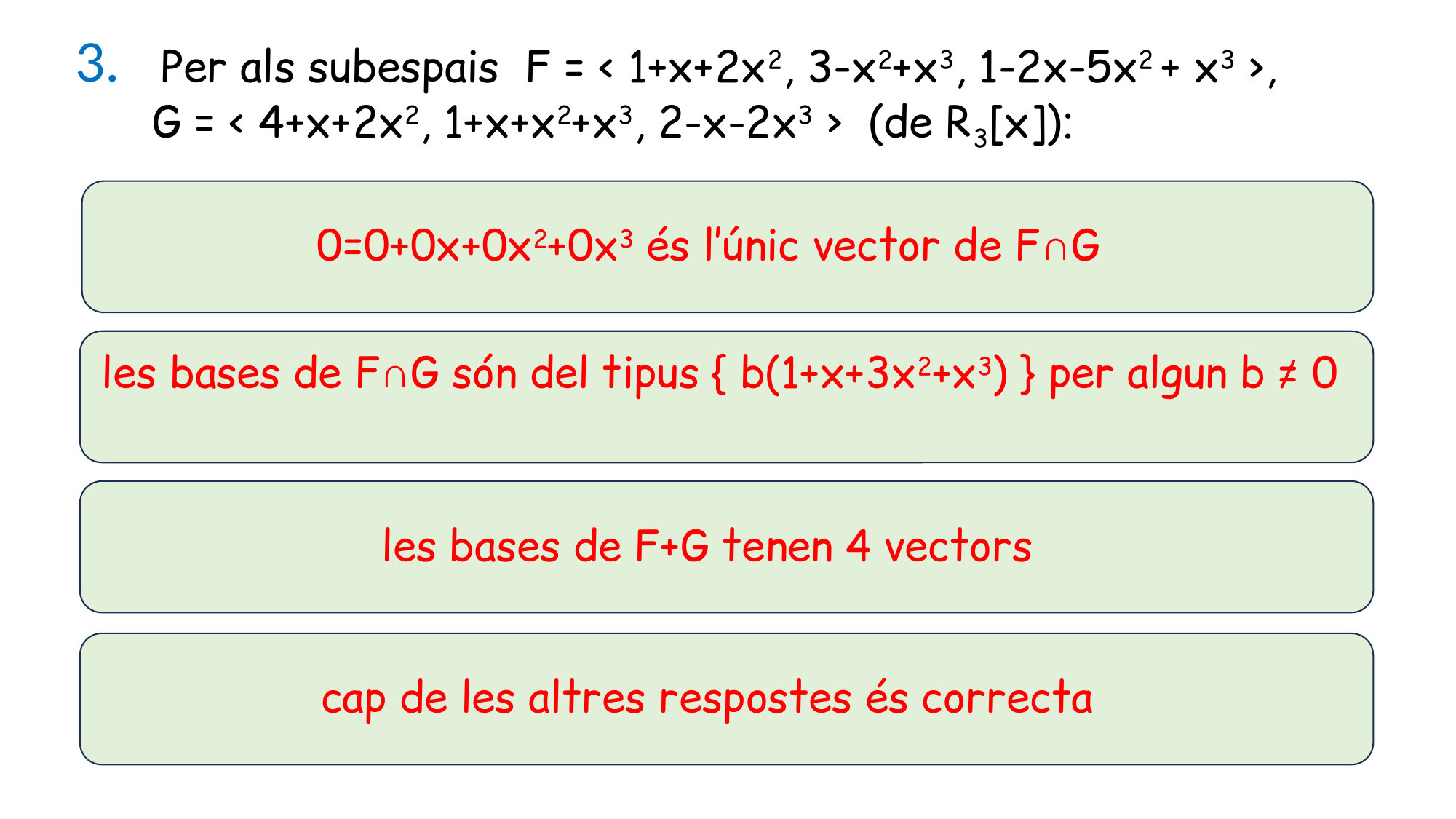

# 3.   Per als subespais  F = < 1+x+2x2, 3-x2+x3, 1-2x-5x2 + x3 >, G = < 4+x+2x2, 1+x+x2+x3, 2-x-2x3 >  (de R3[x]):
0=0+0x+0x2+0x3 és l’únic vector de F∩G
les bases de F∩G són del tipus { b(1+x+3x2+x3) } per algun b ≠ 0
les bases de F+G tenen 4 vectors
cap de les altres respostes és correcta